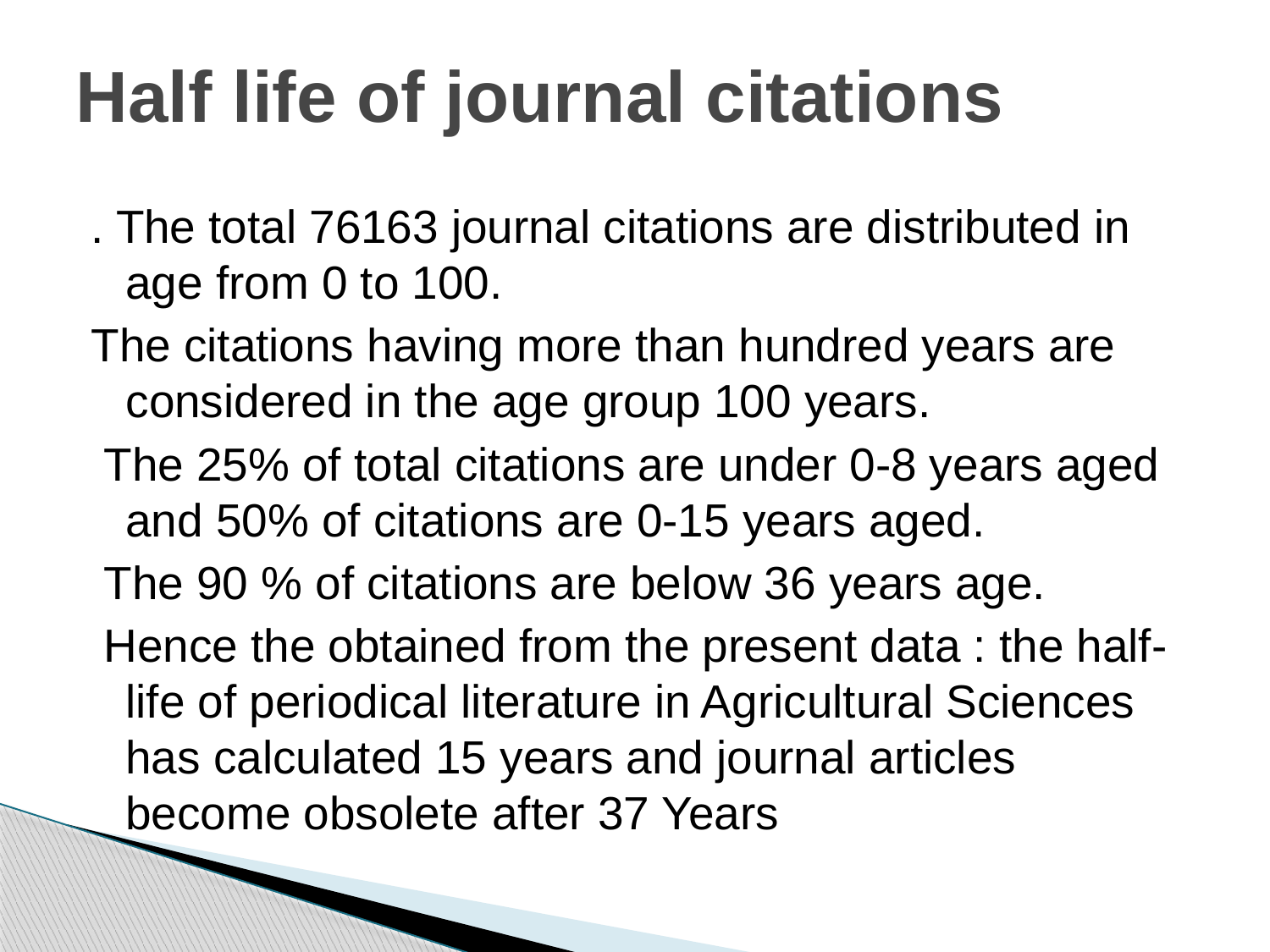

# Half life of journal citations
. The total 76163 journal citations are distributed in age from 0 to 100.
The citations having more than hundred years are considered in the age group 100 years.
 The 25% of total citations are under 0-8 years aged and 50% of citations are 0-15 years aged.
 The 90 % of citations are below 36 years age.
 Hence the obtained from the present data : the half-life of periodical literature in Agricultural Sciences has calculated 15 years and journal articles become obsolete after 37 Years